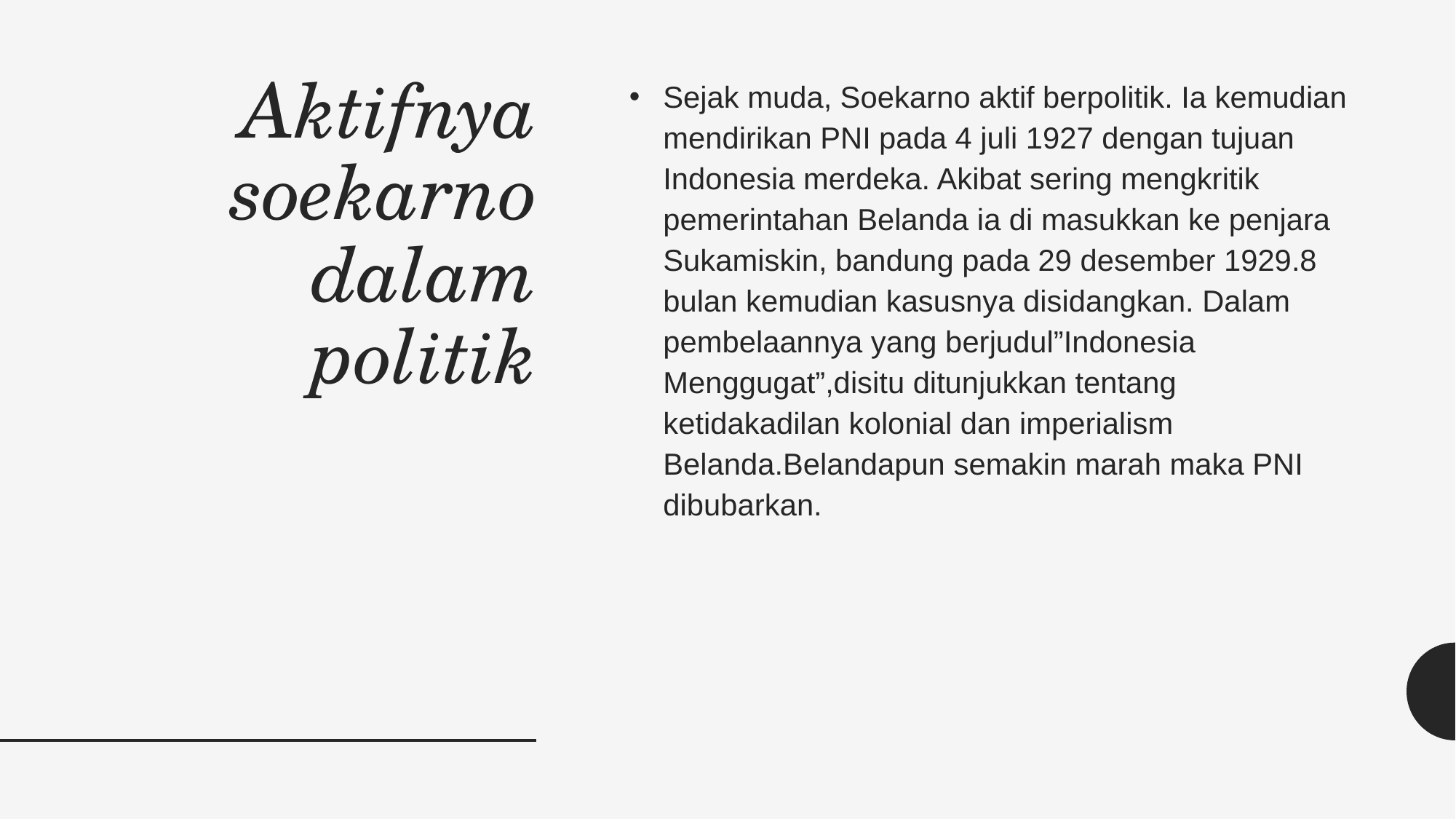

# Aktifnya soekarno dalam politik
Sejak muda, Soekarno aktif berpolitik. Ia kemudian mendirikan PNI pada 4 juli 1927 dengan tujuan Indonesia merdeka. Akibat sering mengkritik pemerintahan Belanda ia di masukkan ke penjara Sukamiskin, bandung pada 29 desember 1929.8 bulan kemudian kasusnya disidangkan. Dalam pembelaannya yang berjudul”Indonesia Menggugat”,disitu ditunjukkan tentang ketidakadilan kolonial dan imperialism Belanda.Belandapun semakin marah maka PNI dibubarkan.